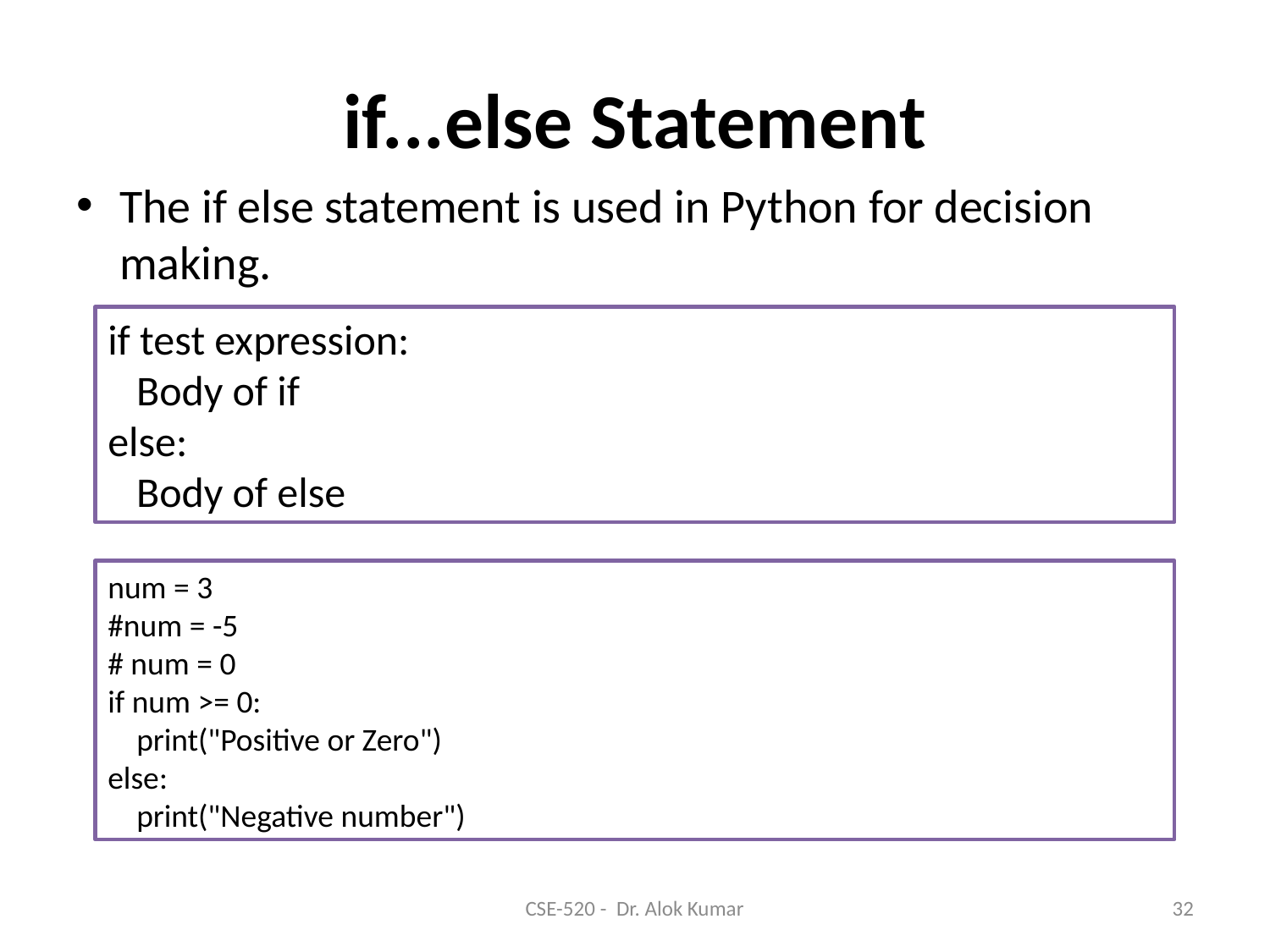

# if...else Statement
The if else statement is used in Python for decision making.
if test expression:
   Body of if
else:
   Body of else
num = 3
#num = -5
# num = 0
if num >= 0:
    print("Positive or Zero")
else:
    print("Negative number")
CSE-520 -  Dr. Alok Kumar
32